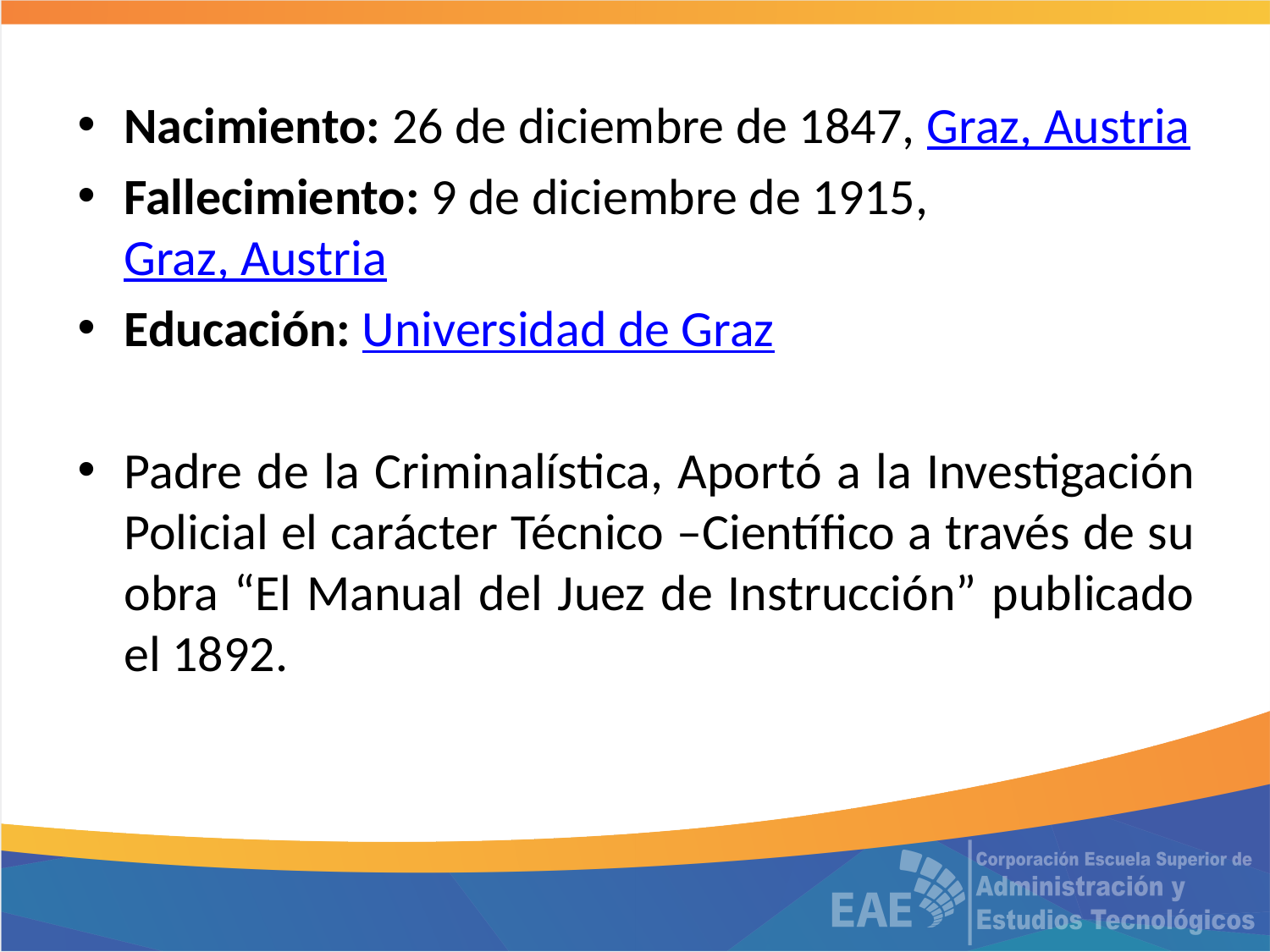

Nacimiento: 26 de diciembre de 1847, Graz, Austria
Fallecimiento: 9 de diciembre de 1915, Graz, Austria
Educación: Universidad de Graz

Padre de la Criminalística, Aportó a la Investigación Policial el carácter Técnico –Científico a través de su obra “El Manual del Juez de Instrucción” publicado el 1892.